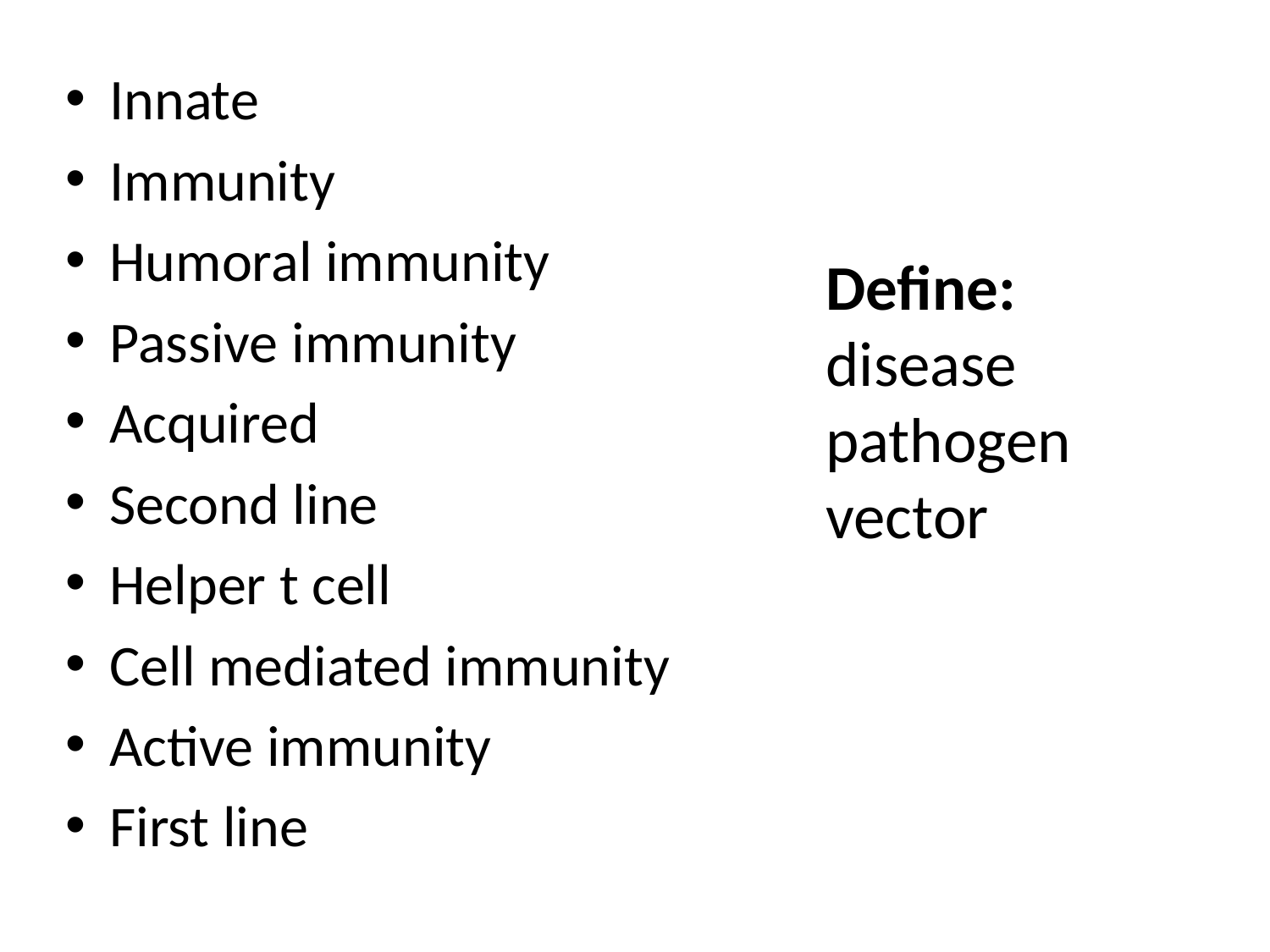

Innate
Immunity
Humoral immunity
Passive immunity
Acquired
Second line
Helper t cell
Cell mediated immunity
Active immunity
First line

Define:
disease
pathogen
vector